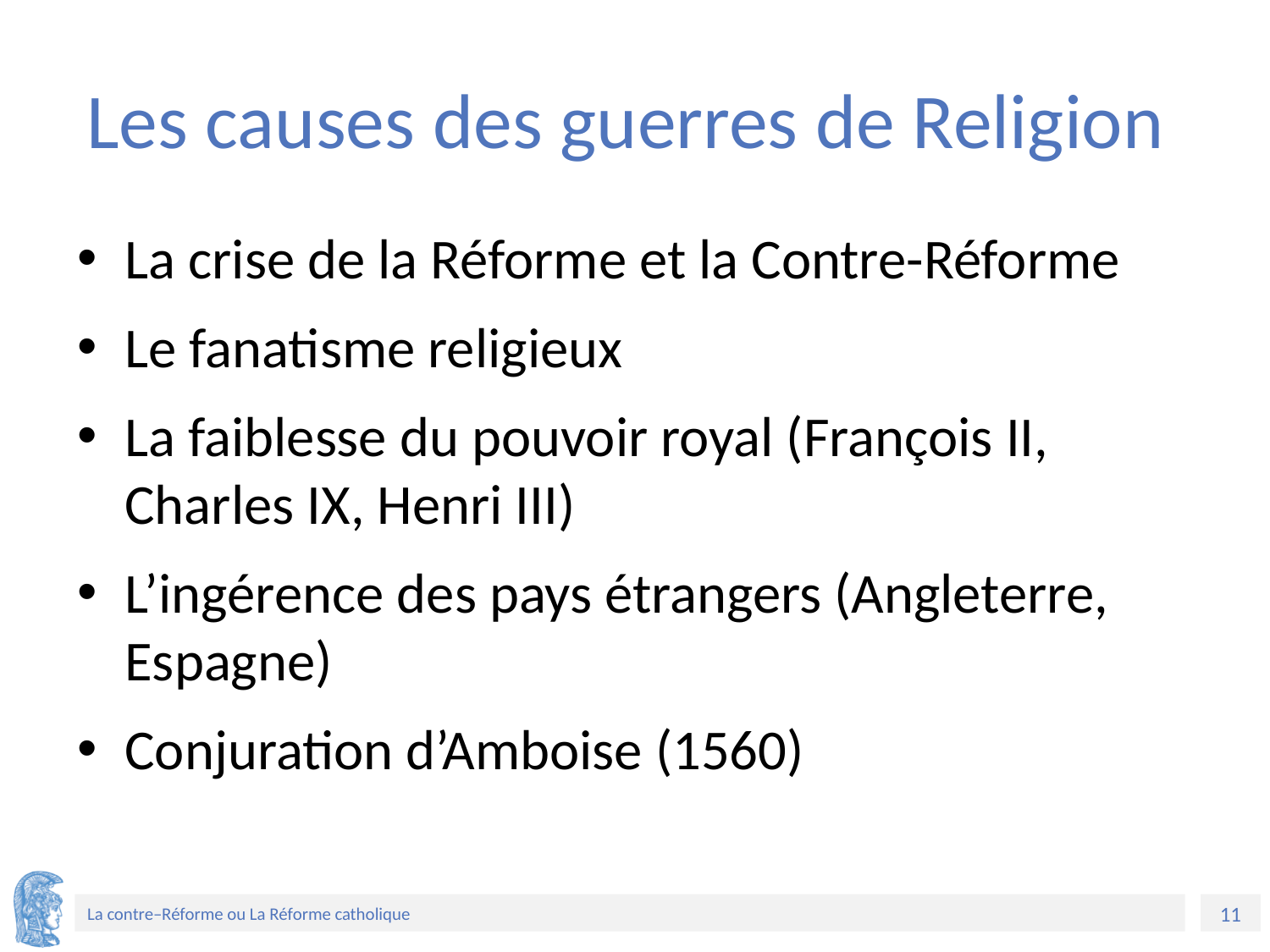

# Les causes des guerres de Religion
La crise de la Réforme et la Contre-Réforme
Le fanatisme religieux
La faiblesse du pouvoir royal (François II, Charles IX, Henri III)
L’ingérence des pays étrangers (Angleterre, Espagne)
Conjuration d’Amboise (1560)